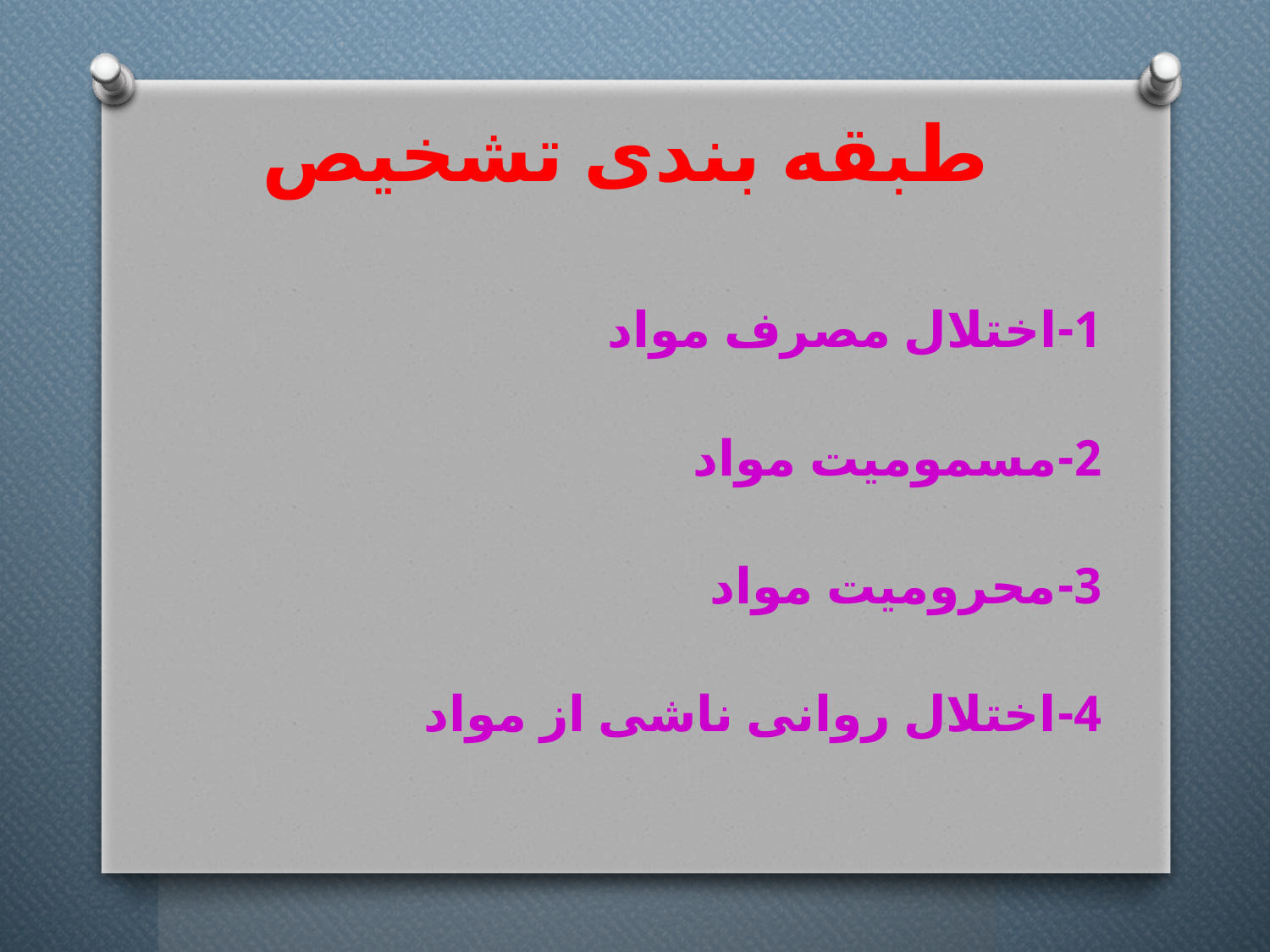

# طبقه بندی تشخیص
1-اختلال مصرف مواد
2-مسمومیت مواد
3-محرومیت مواد
4-اختلال روانی ناشی از مواد